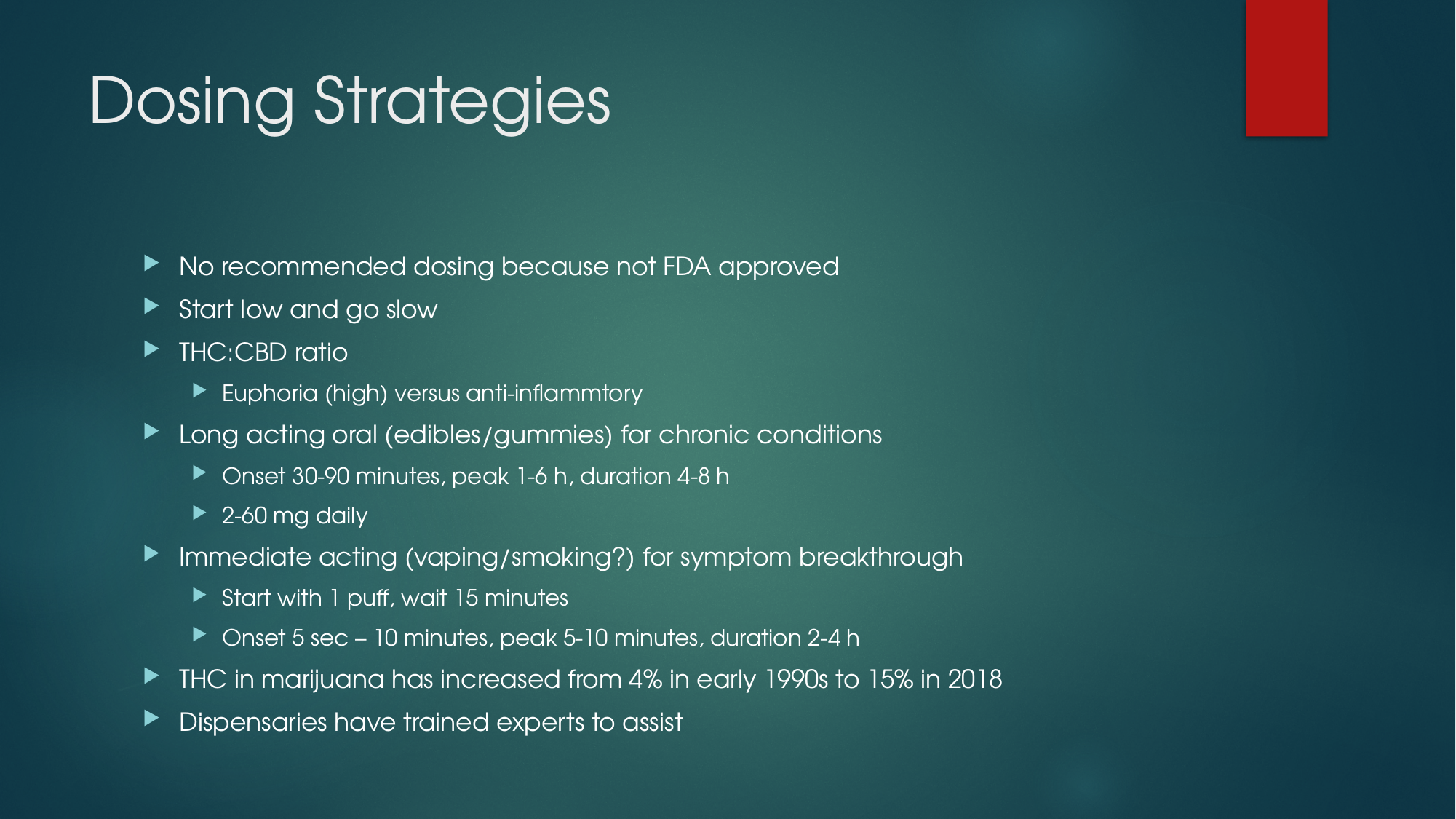

# Dosing Strategies
No recommended dosing because not FDA approved
Start low and go slow
THC:CBD ratio
Euphoria (high) versus anti-inflammtory
Long acting oral (edibles/gummies) for chronic conditions
Onset 30-90 minutes, peak 1-6 h, duration 4-8 h
2-60 mg daily
Immediate acting (vaping/smoking?) for symptom breakthrough
Start with 1 puff, wait 15 minutes
Onset 5 sec – 10 minutes, peak 5-10 minutes, duration 2-4 h
THC in marijuana has increased from 4% in early 1990s to 15% in 2018
Dispensaries have trained experts to assist